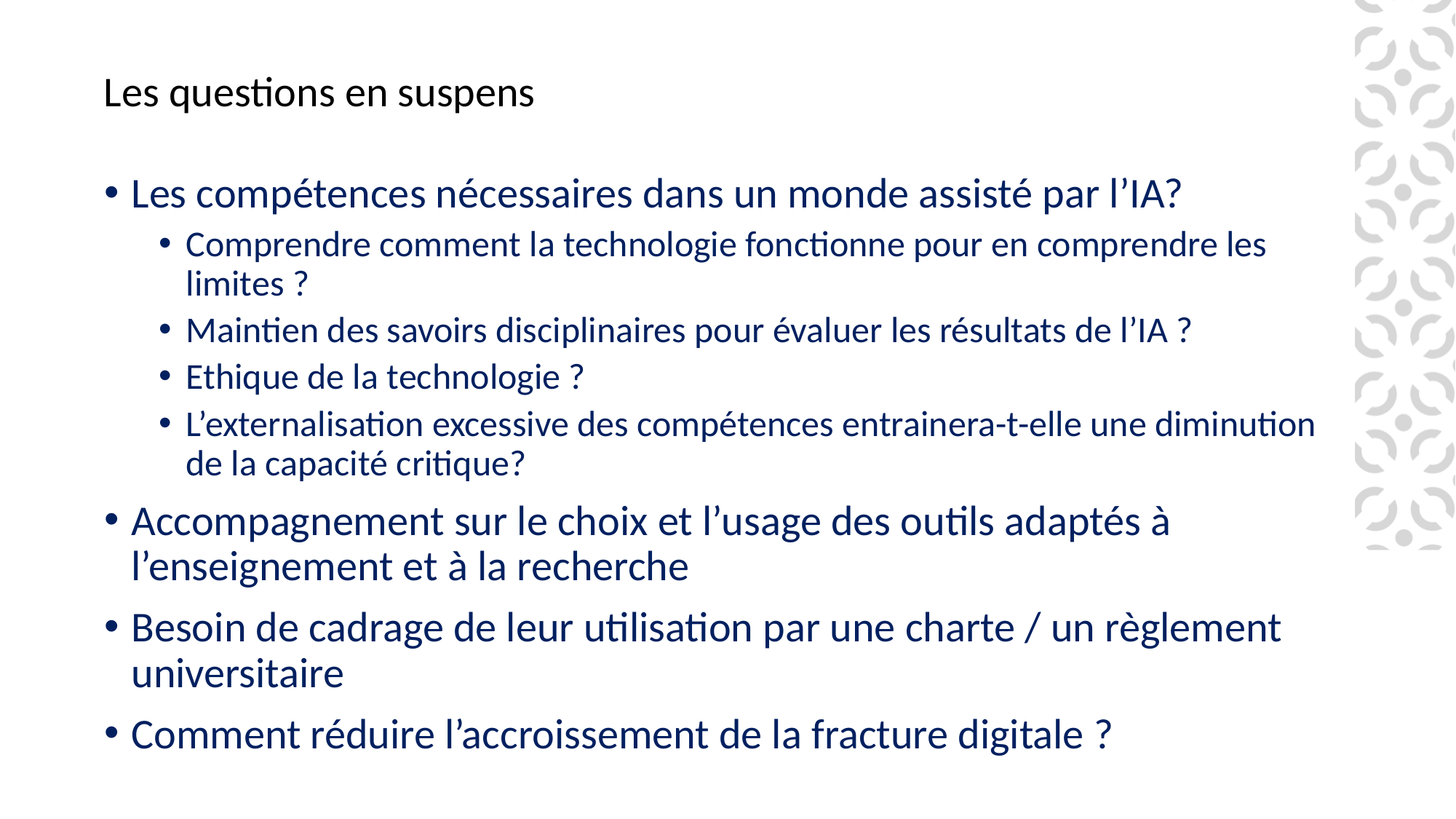

# Les questions en suspens
Les compétences nécessaires dans un monde assisté par l’IA?
Comprendre comment la technologie fonctionne pour en comprendre les limites ?
Maintien des savoirs disciplinaires pour évaluer les résultats de l’IA ?
Ethique de la technologie ?
L’externalisation excessive des compétences entrainera-t-elle une diminution de la capacité critique?
Accompagnement sur le choix et l’usage des outils adaptés à l’enseignement et à la recherche
Besoin de cadrage de leur utilisation par une charte / un règlement  universitaire
Comment réduire l’accroissement de la fracture digitale ?